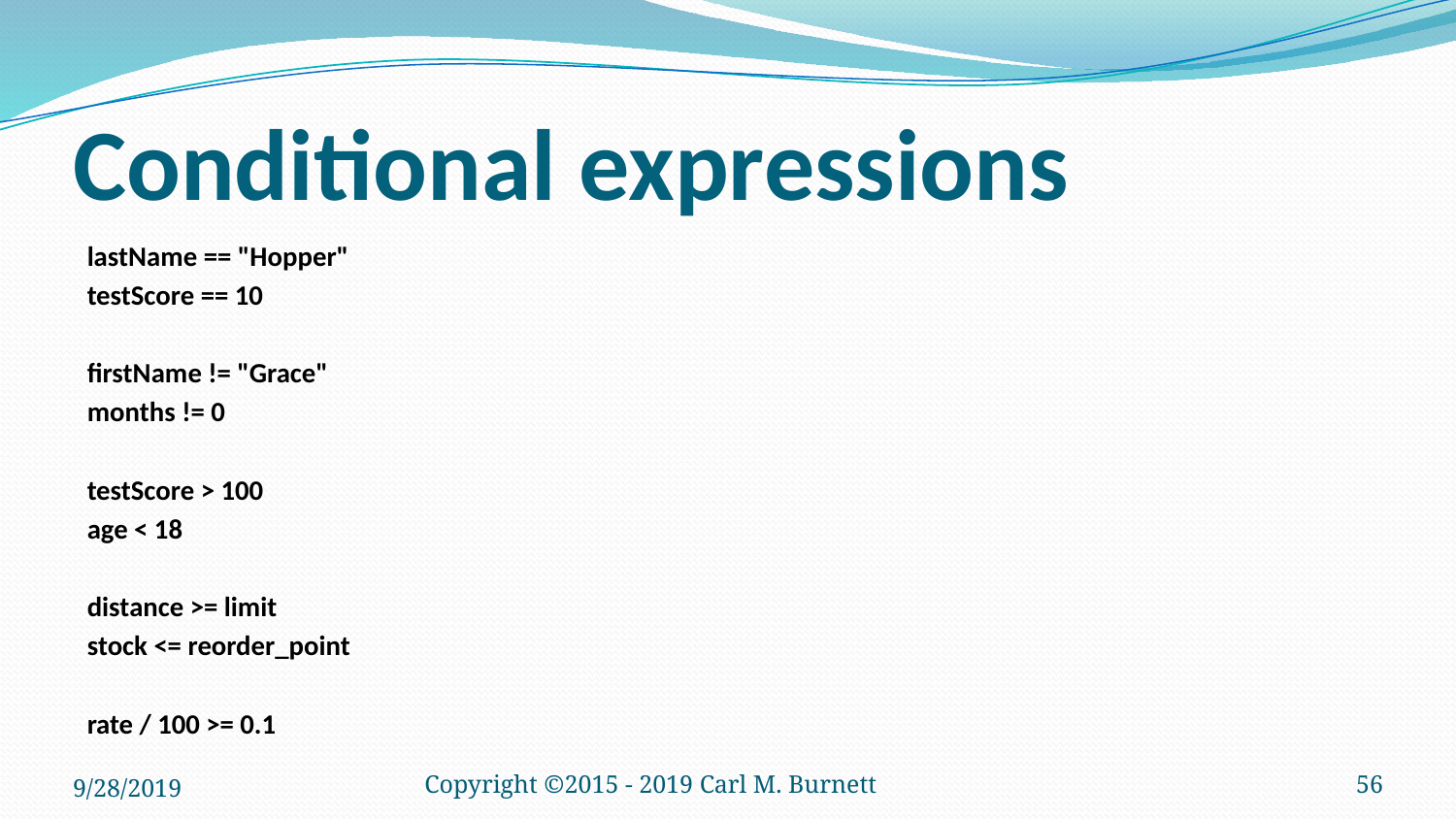

# Conditional expressions
lastName == "Hopper"
testScore == 10

firstName != "Grace"
months != 0

testScore > 100
age < 18

distance >= limit
stock <= reorder_point

rate / 100 >= 0.1

9/28/2019
Copyright ©2015 - 2019 Carl M. Burnett
56